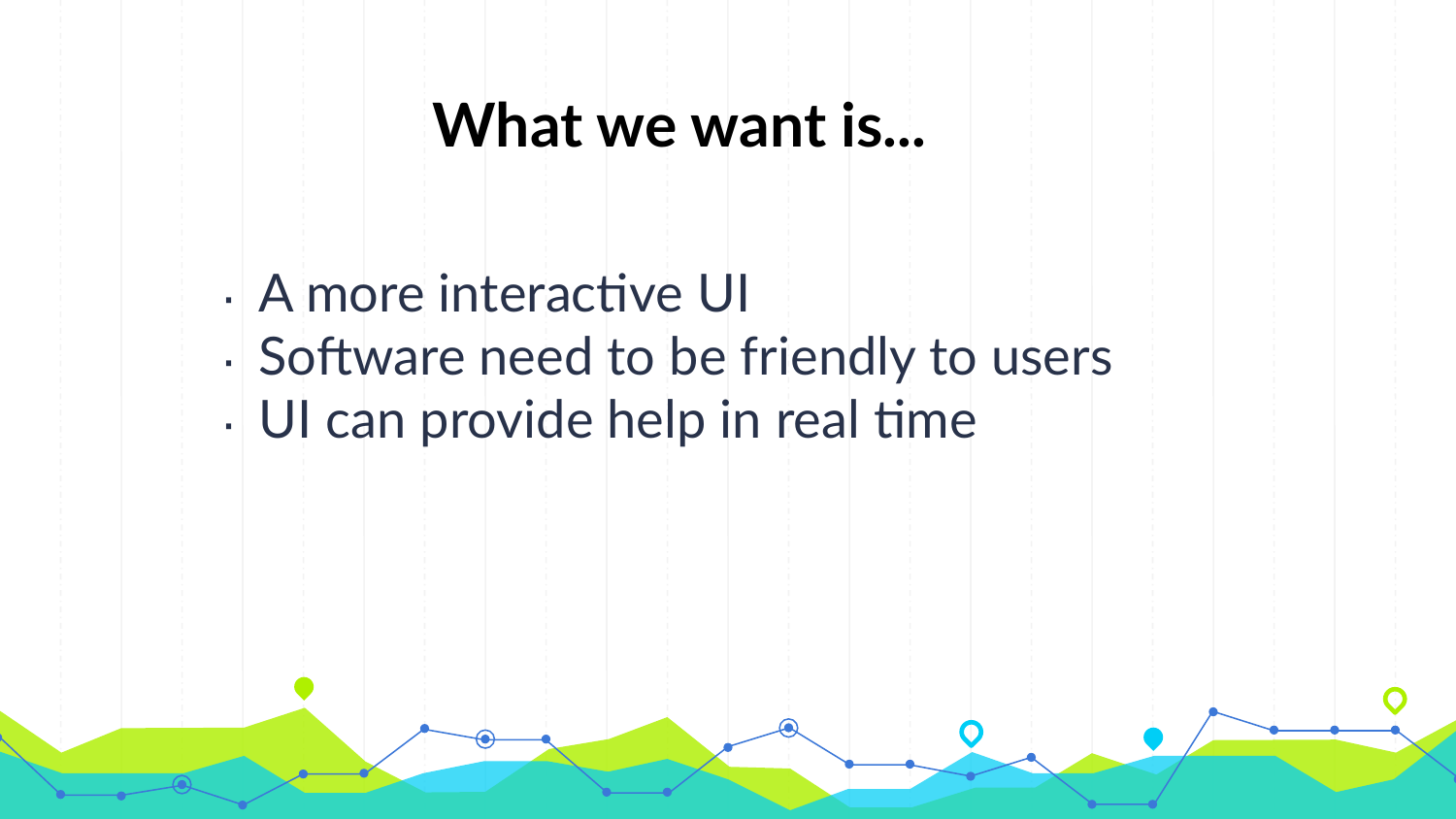

What we want is...
A more interactive UI
Software need to be friendly to users
UI can provide help in real time